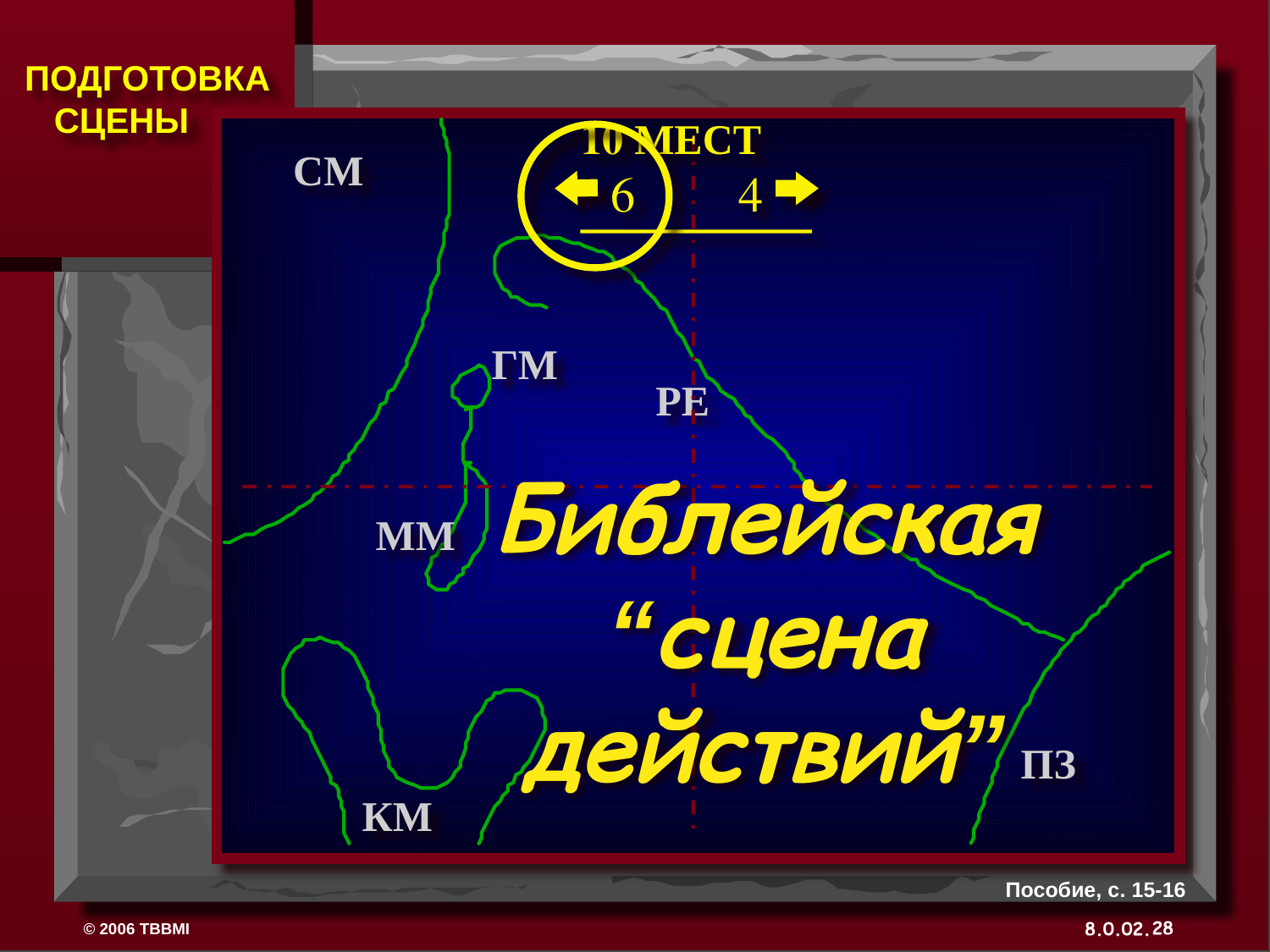

10 МЕСТ

СМ
6
4

ГМ

РЕ

Библейская “сцена действий”

ММ

ПЗ
КМ

Пособие, с. 15-16
28